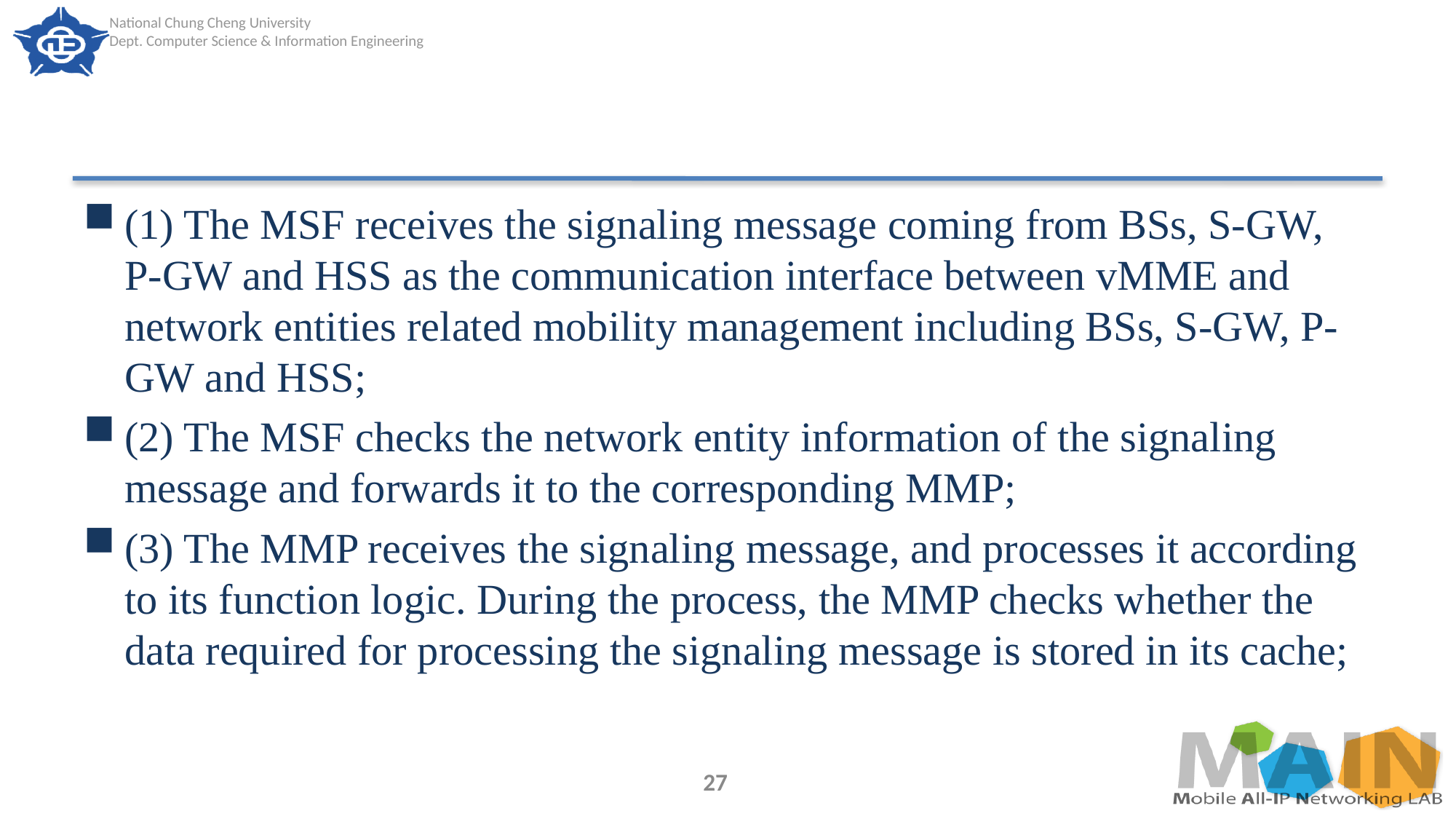

#
(1) The MSF receives the signaling message coming from BSs, S-GW, P-GW and HSS as the communication interface between vMME and network entities related mobility management including BSs, S-GW, P-GW and HSS;
(2) The MSF checks the network entity information of the signaling message and forwards it to the corresponding MMP;
(3) The MMP receives the signaling message, and processes it according to its function logic. During the process, the MMP checks whether the data required for processing the signaling message is stored in its cache;
27